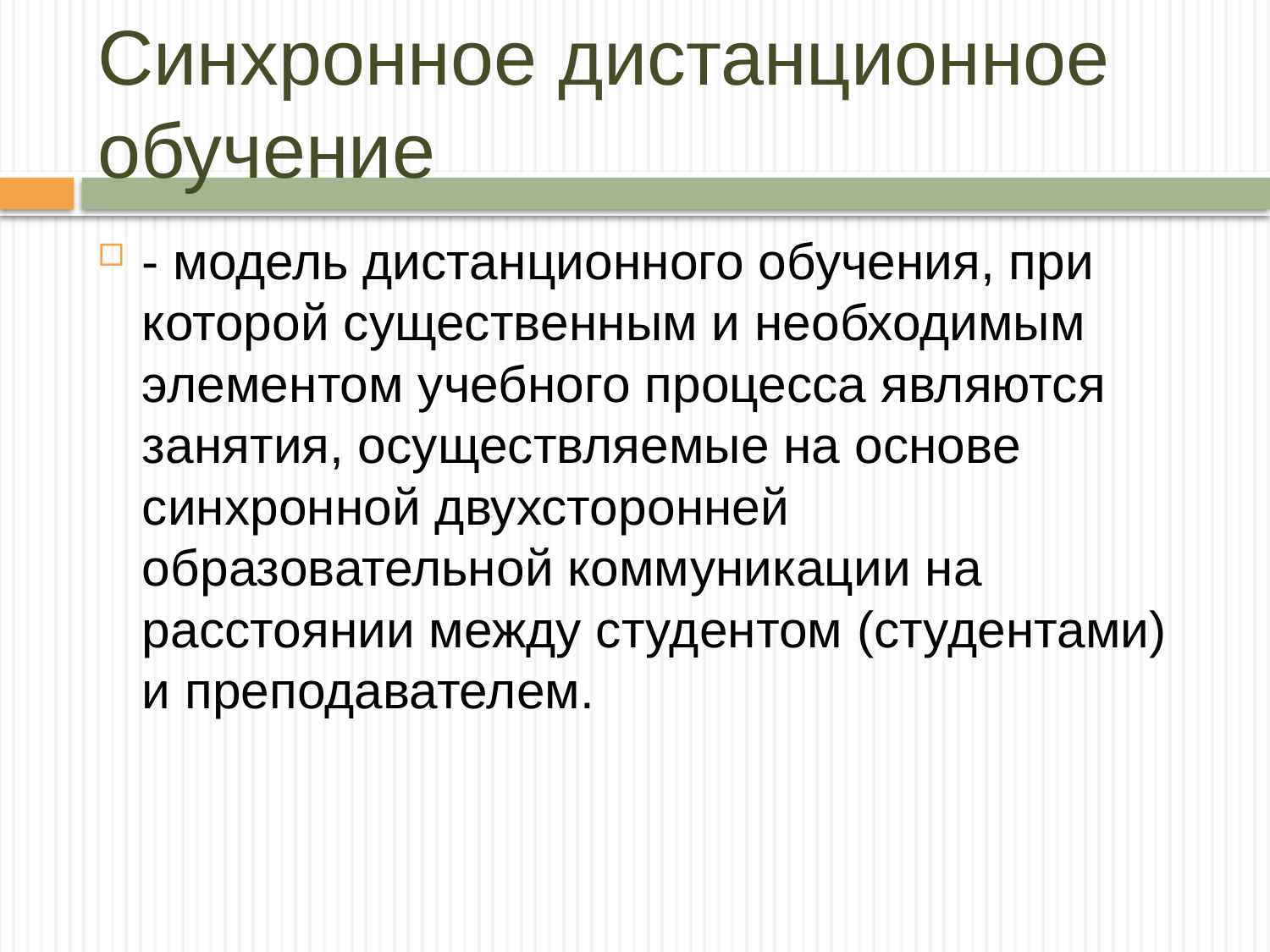

# Синхронное дистанционное обучение
- модель дистанционного обучения, при которой существенным и необходимым элементом учебного процесса являются занятия, осуществляемые на основе синхронной двухсторонней образовательной коммуникации на расстоянии между студентом (студентами) и преподавателем.